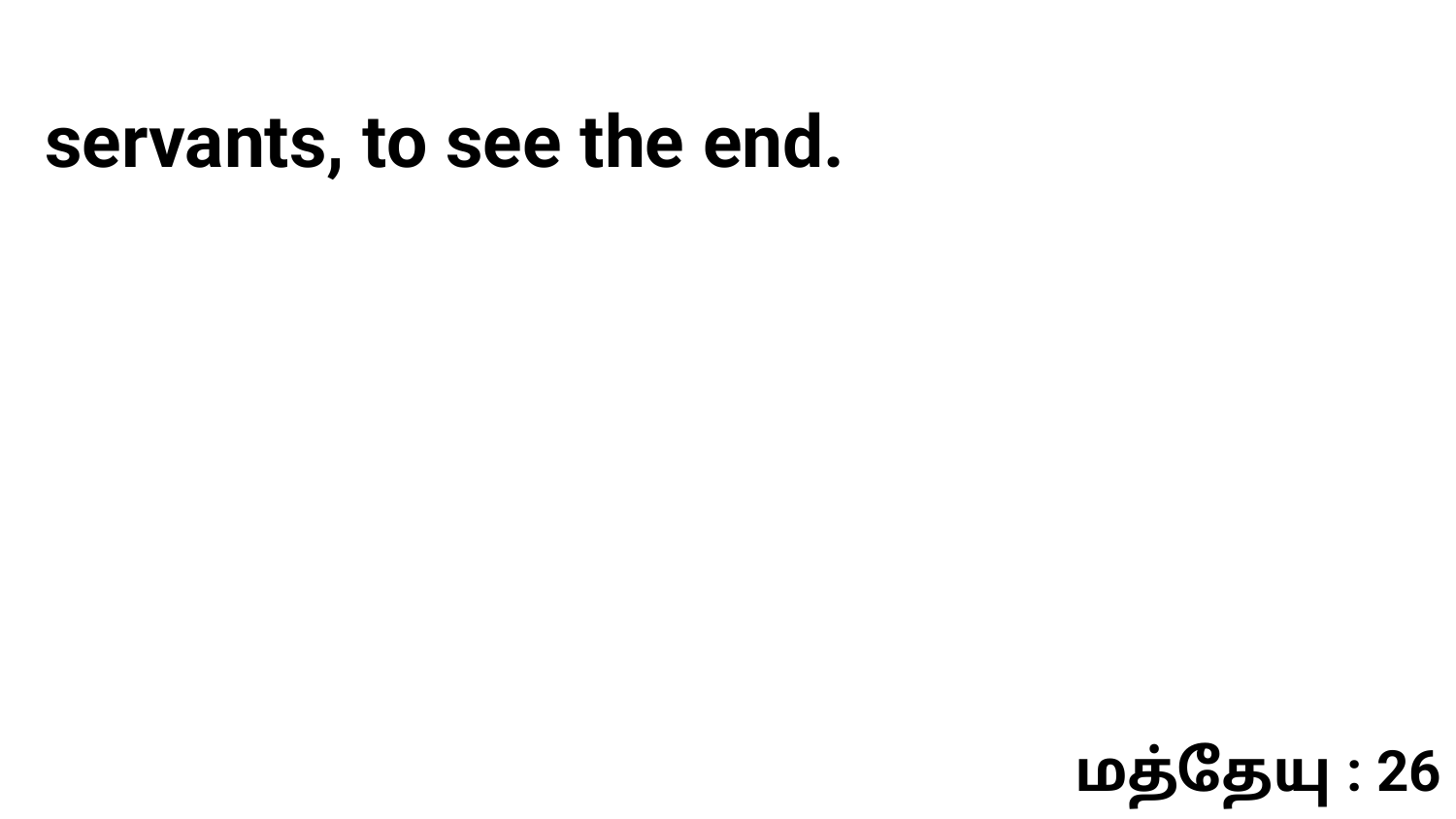

servants, to see the end.
மத்தேயு : 26